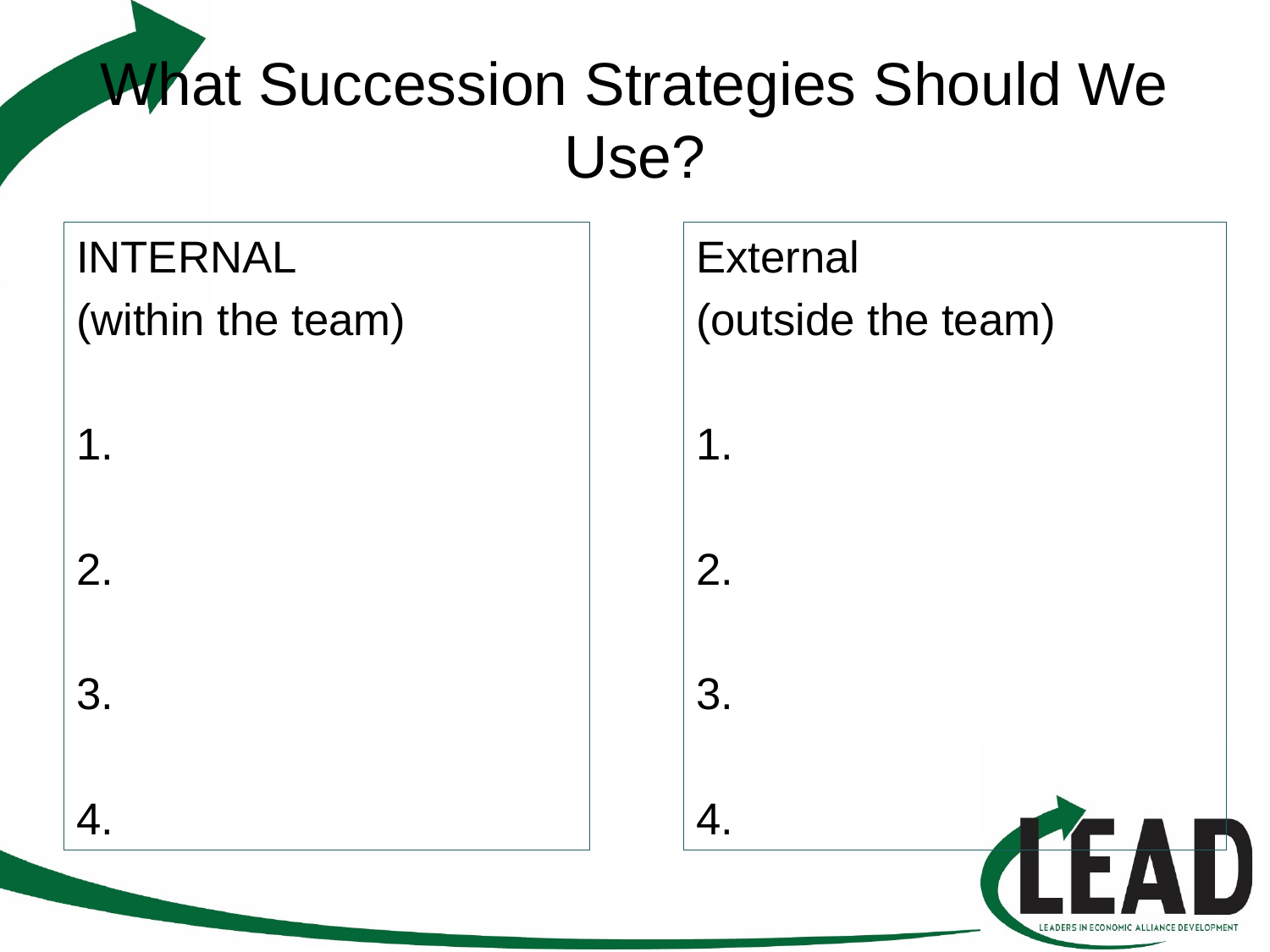

# What Succession Strategies Should We Use?
INTERNAL
(within the team)

1.

2.

3.

4.
External
(outside the team)

1.

2.

3.

4.